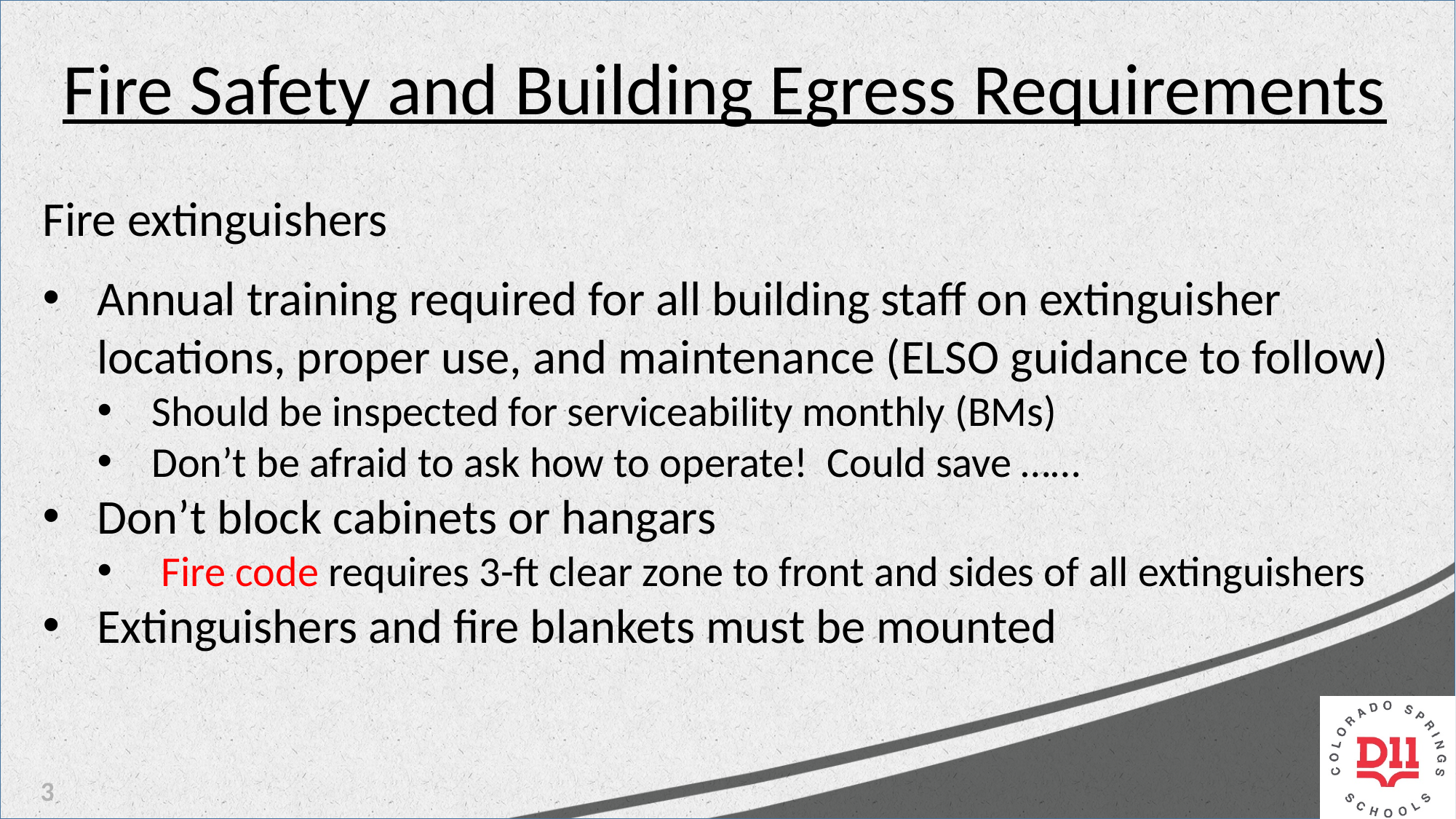

Fire Safety and Building Egress Requirements

Fire extinguishers

Annual training required for all building staff on extinguisher locations, proper use, and maintenance (ELSO guidance to follow)
Should be inspected for serviceability monthly (BMs)
Don’t be afraid to ask how to operate!  Could save ……
Don’t block cabinets or hangars
 Fire code requires 3-ft clear zone to front and sides of all extinguishers
Extinguishers and fire blankets must be mounted
3